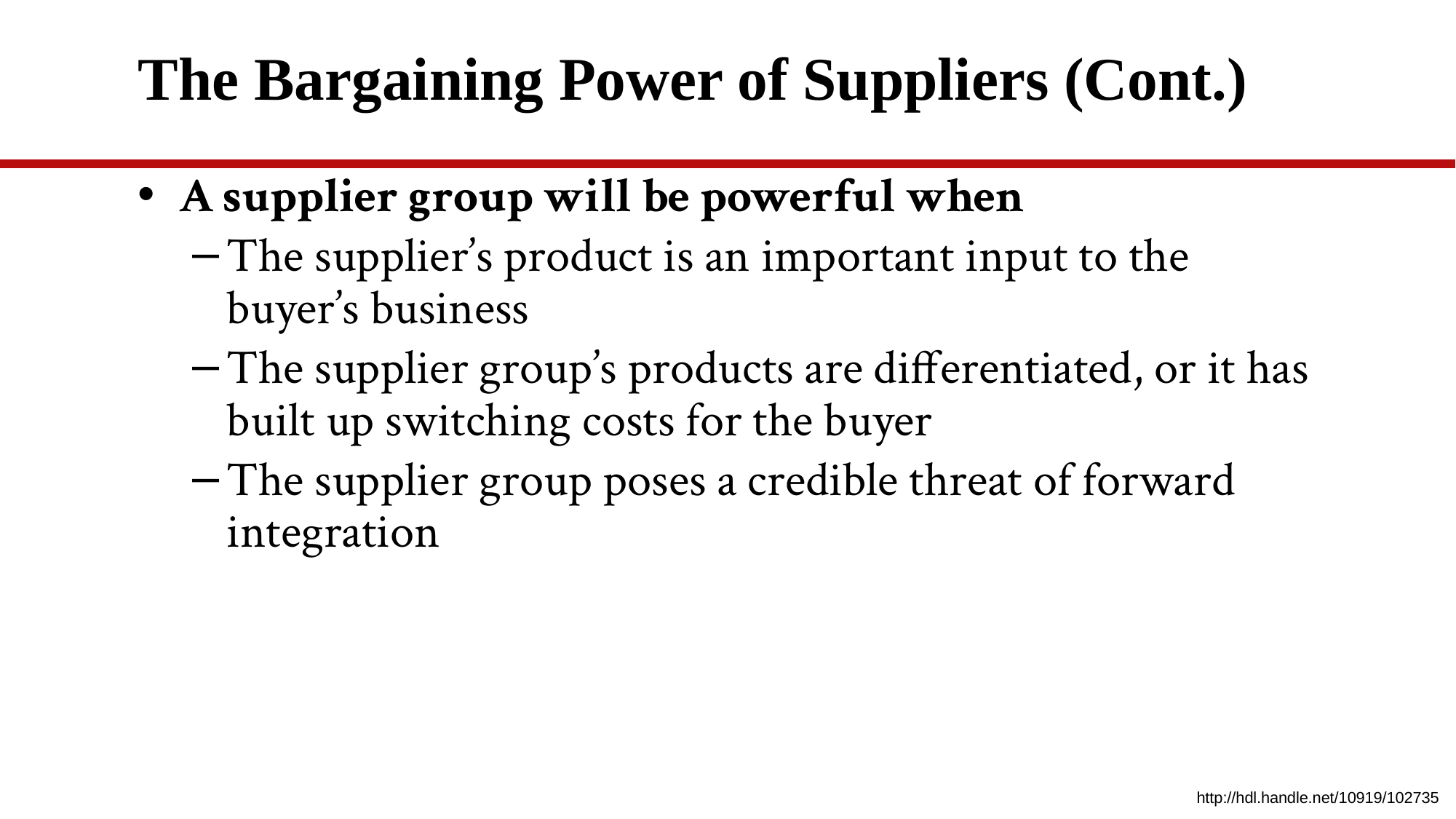

# The Bargaining Power of Suppliers (Cont.)
A supplier group will be powerful when
The supplier’s product is an important input to the buyer’s business
The supplier group’s products are differentiated, or it has built up switching costs for the buyer
The supplier group poses a credible threat of forward integration

http://hdl.handle.net/10919/102735